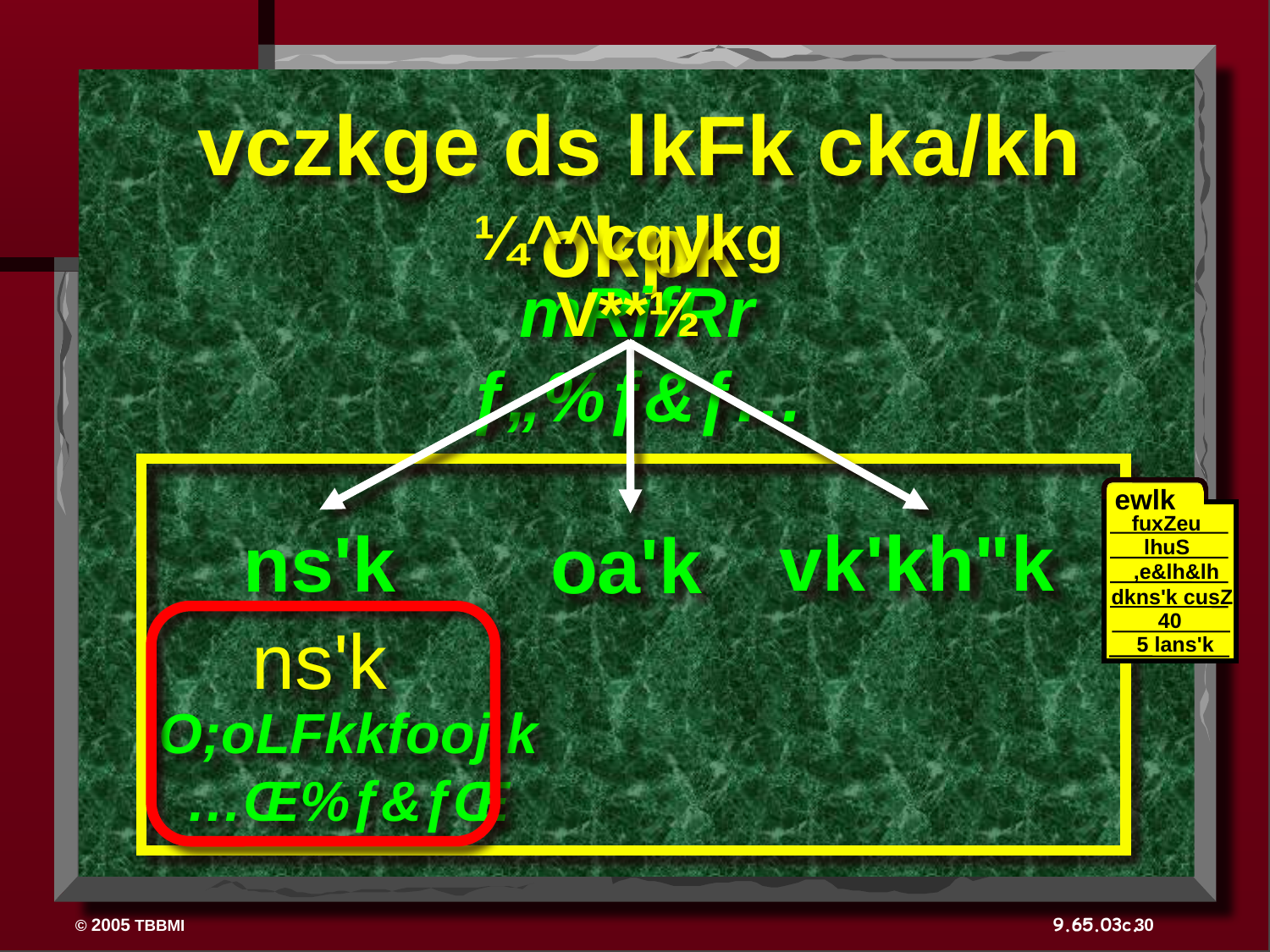

vczkge ds lkFk cka/kh okpk
¼^^cqykgV**½
mRifRr ƒ„%ƒ&ƒ…

ewlk

fuxZeu
lhuS

,e&lh&lh

dkns'k cusZ

40
40

5 lans'k

vk'kh"k
ns'k
oa'k
ns'k

O;oLFkkfooj.k
…Œ%ƒ&ƒŒ

30